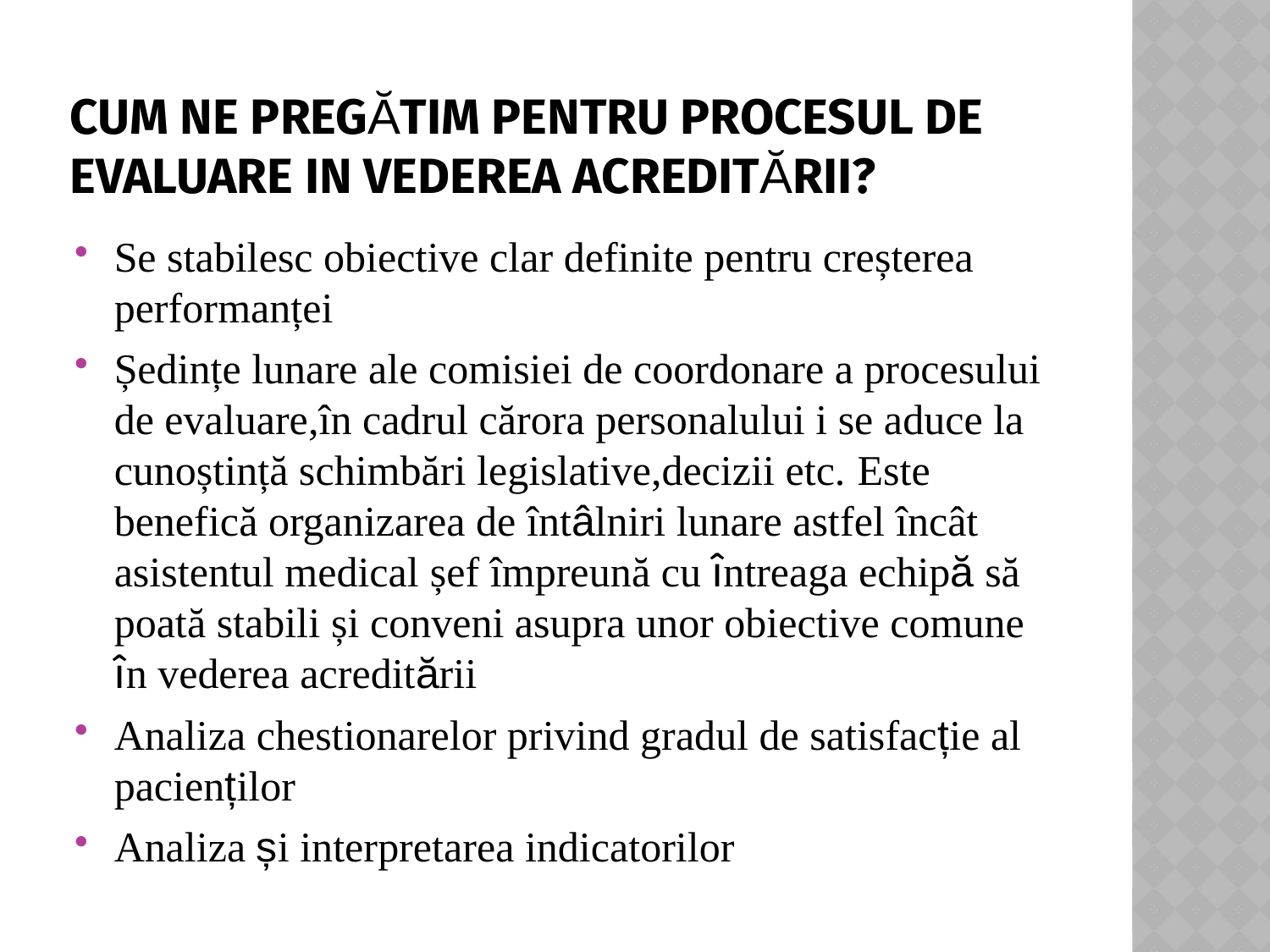

# Cum ne pregătim pentru procesul de evaluare in vederea acreditării?
Se stabilesc obiective clar definite pentru creșterea performanței
Ședințe lunare ale comisiei de coordonare a procesului de evaluare,în cadrul cărora personalului i se aduce la cunoștință schimbări legislative,decizii etc. Este benefică organizarea de întâlniri lunare astfel încât asistentul medical șef împreună cu întreaga echipă să poată stabili și conveni asupra unor obiective comune în vederea acreditării
Analiza chestionarelor privind gradul de satisfacție al pacienților
Analiza și interpretarea indicatorilor